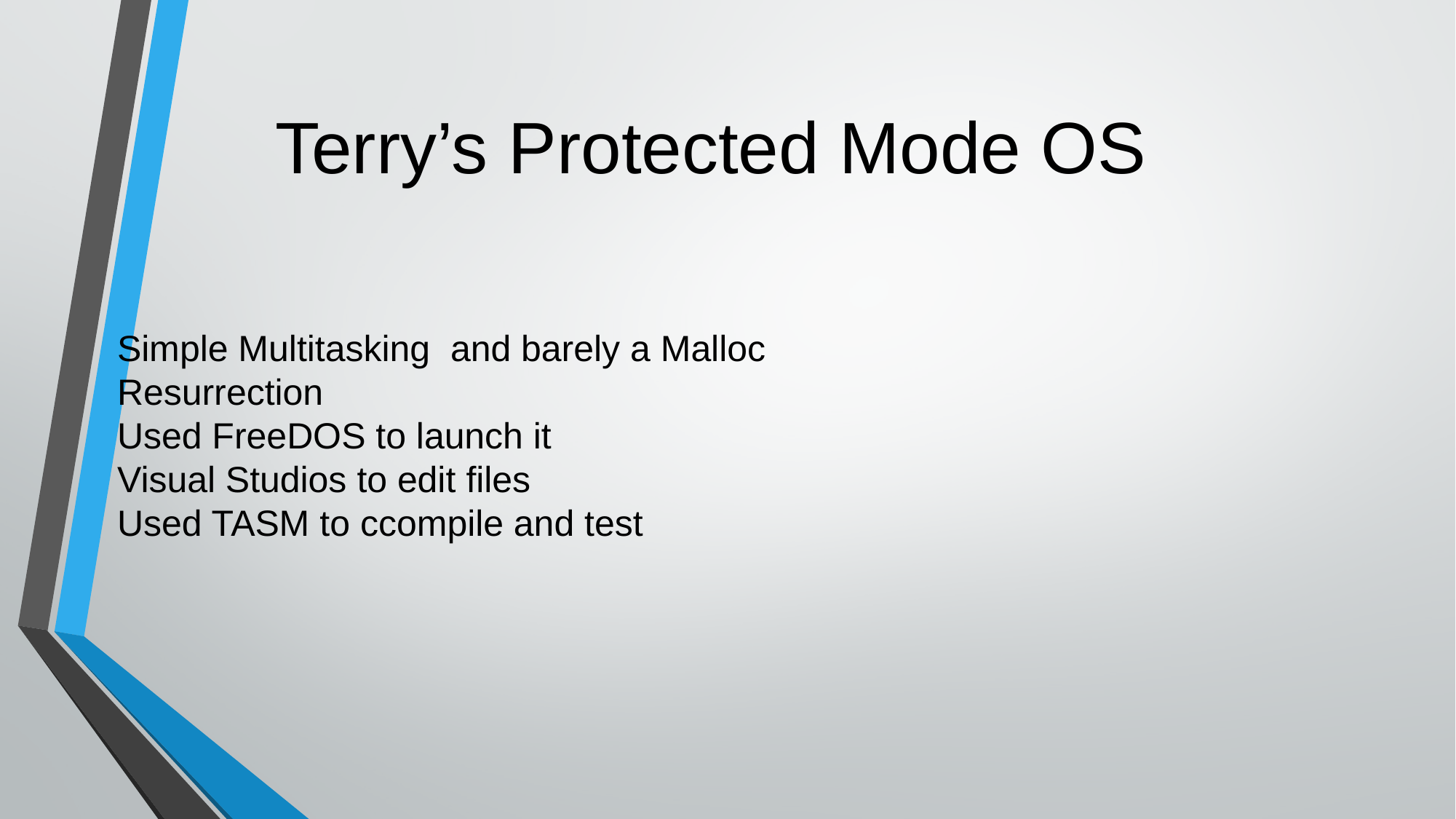

Terry’s Protected Mode OS
Simple Multitasking  and barely a Malloc
Resurrection
Used FreeDOS to launch it
Visual Studios to edit files
Used TASM to ccompile and test